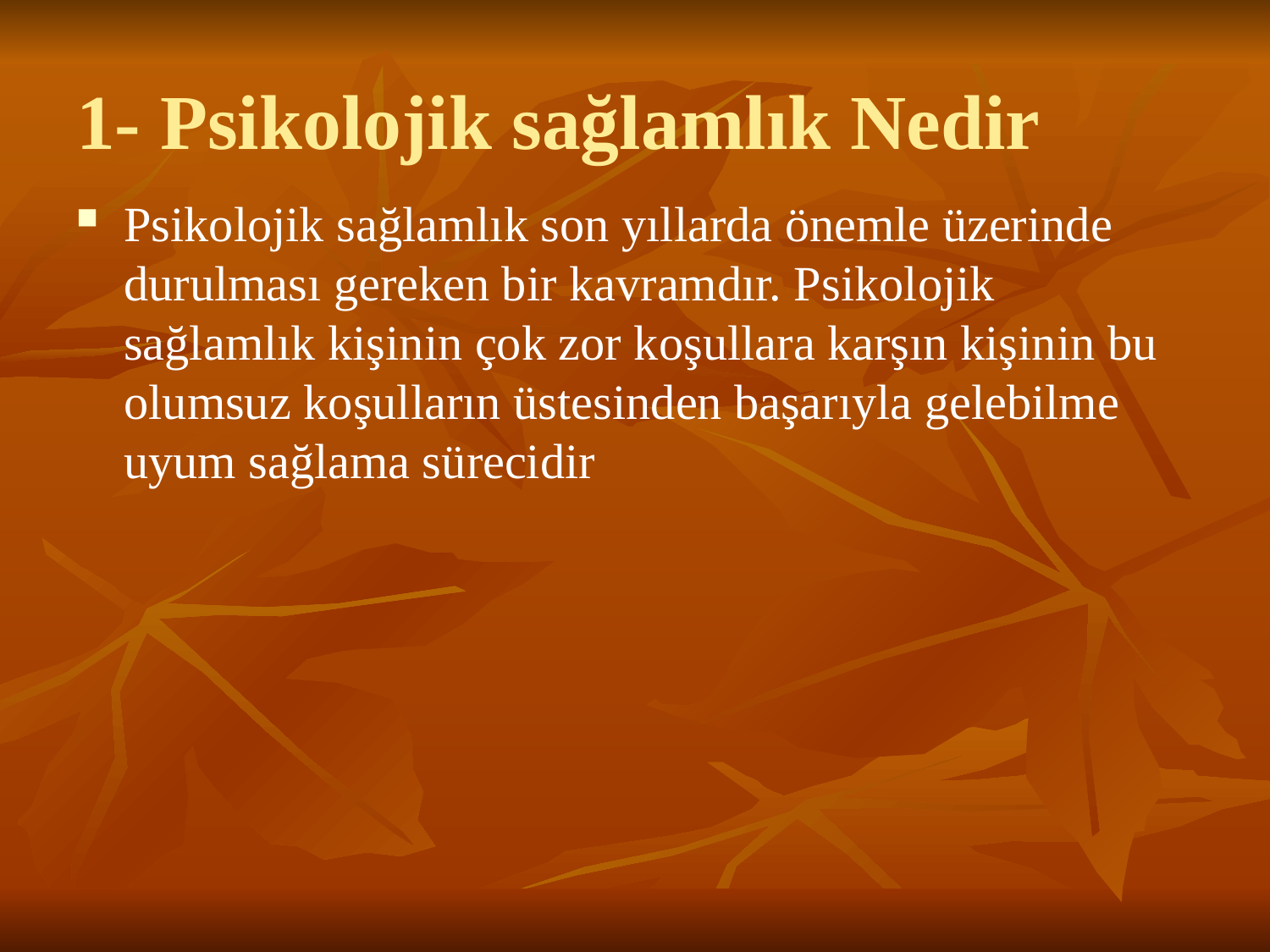

# 1- Psikolojik sağlamlık Nedir
Psikolojik sağlamlık son yıllarda önemle üzerinde durulması gereken bir kavramdır. Psikolojik sağlamlık kişinin çok zor koşullara karşın kişinin bu olumsuz koşulların üstesinden başarıyla gelebilme uyum sağlama sürecidir